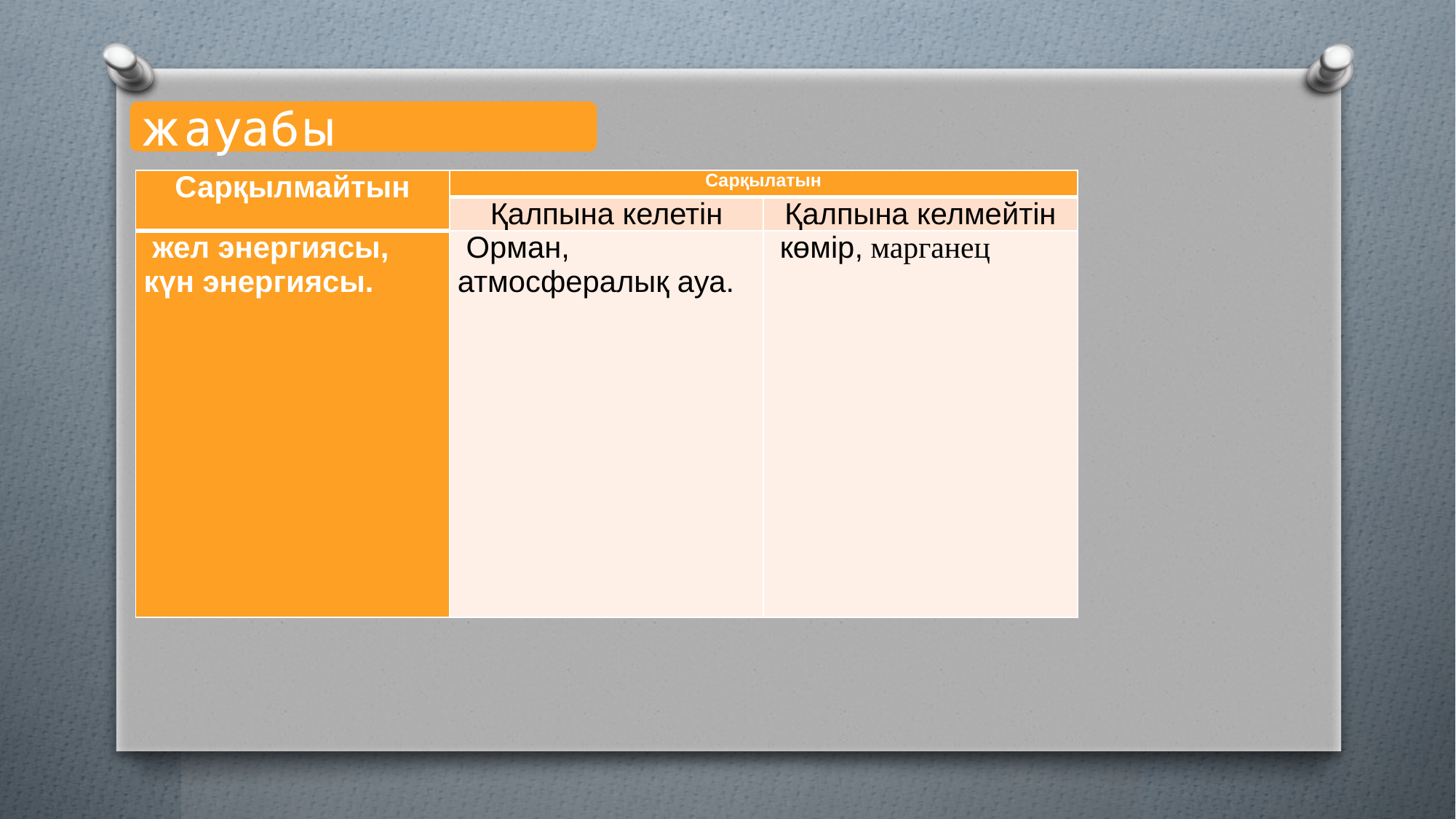

жауабы
| Сарқылмайтын | Сарқылатын |  |
| --- | --- | --- |
|  | Қалпына келетін | Қалпына келмейтін |
| жел энергиясы, күн энергиясы. | Орман, атмосфералық ауа. | көмір, марганец |